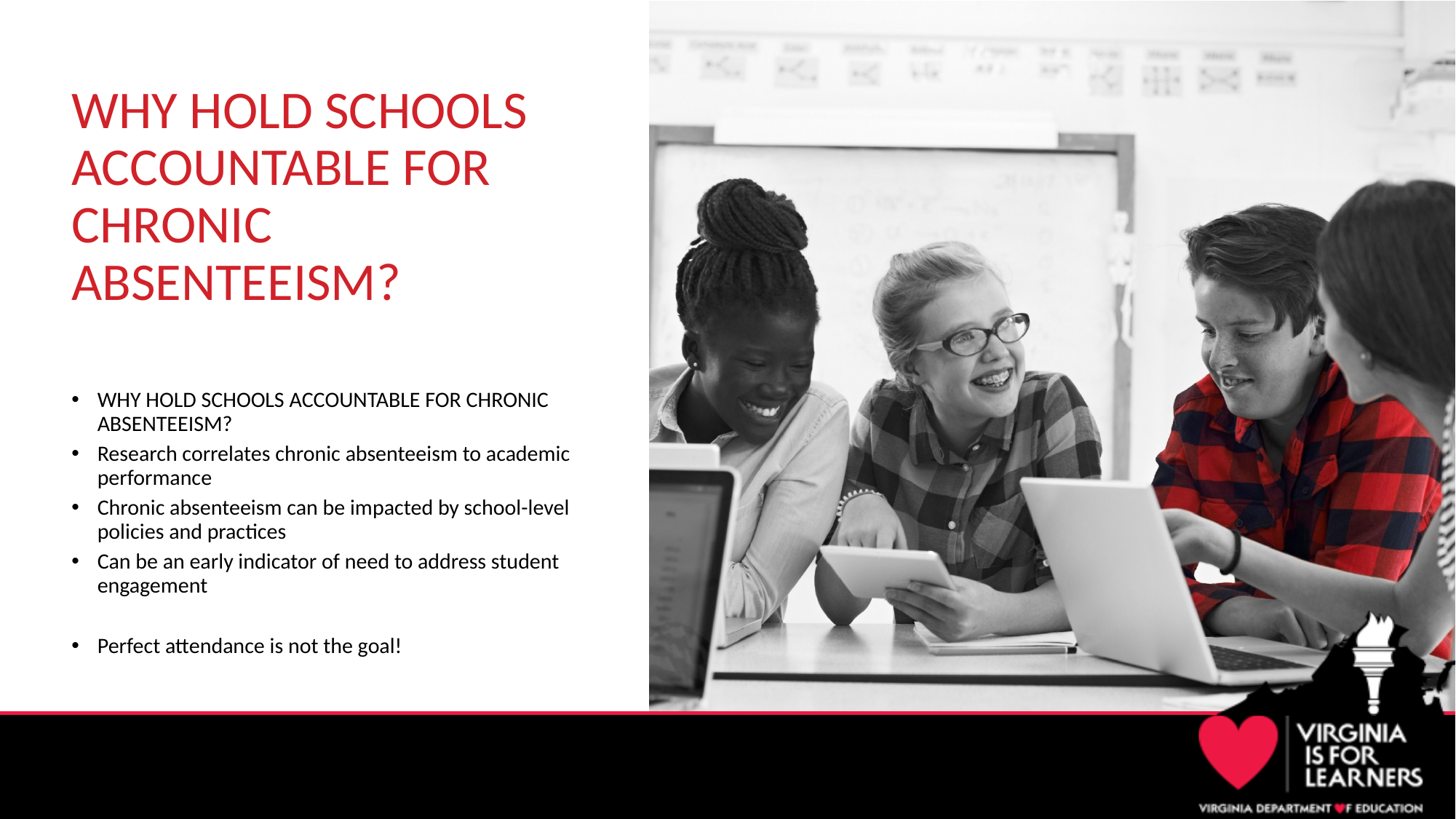

# WHY HOLD SCHOOLS ACCOUNTABLE FOR CHRONIC ABSENTEEISM?

WHY HOLD SCHOOLS ACCOUNTABLE FOR CHRONIC ABSENTEEISM?
Research correlates chronic absenteeism to academic performance
Chronic absenteeism can be impacted by school-level policies and practices
Can be an early indicator of need to address student engagement

Perfect attendance is not the goal!